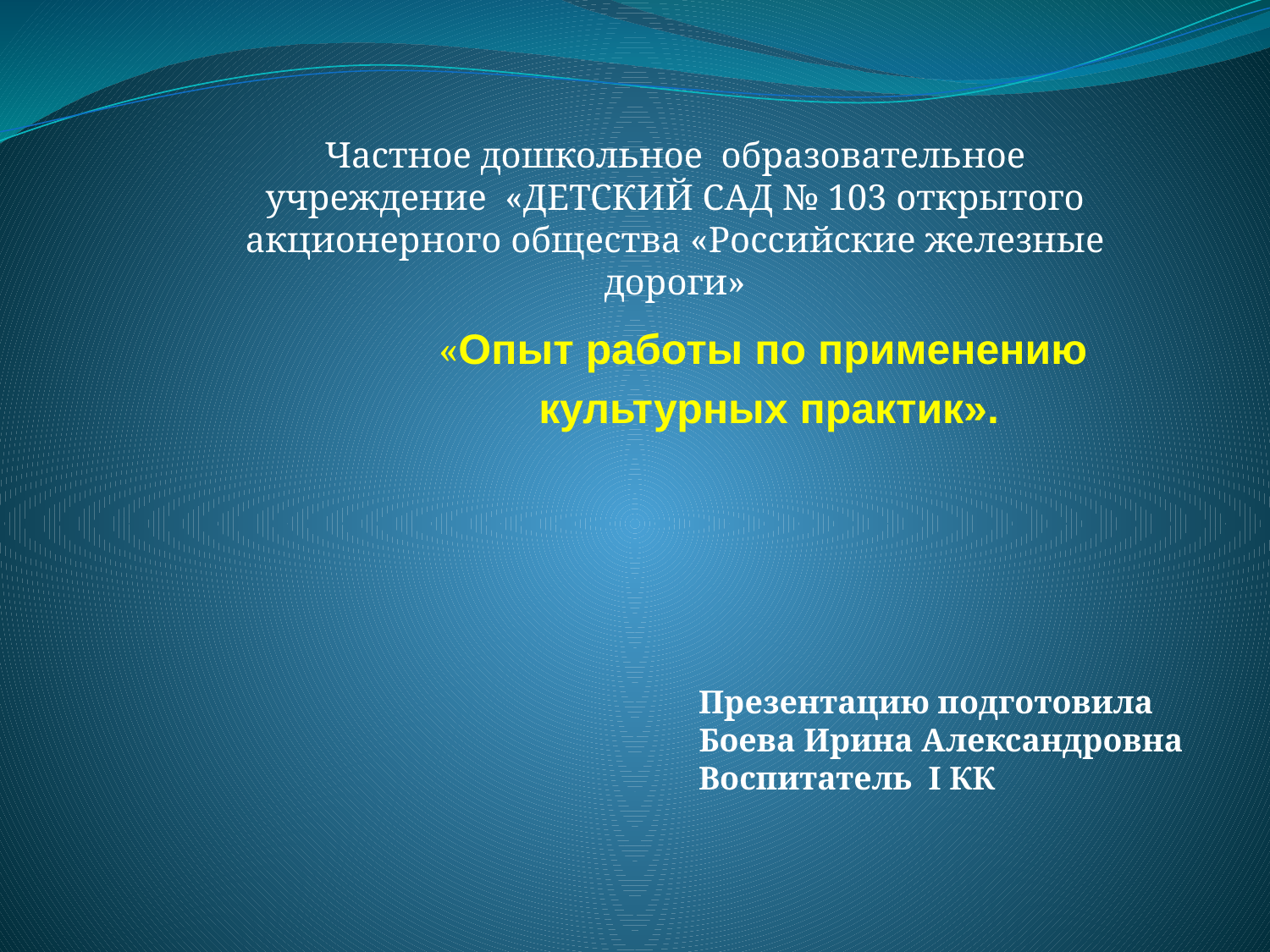

Частное дошкольное  образовательное учреждение  «ДЕТСКИЙ САД № 103 открытого акционерного общества «Российские железные дороги»
«Опыт работы по применению
культурных практик».

Презентацию подготовила
Боева Ирина Александровна
Воспитатель  I КК